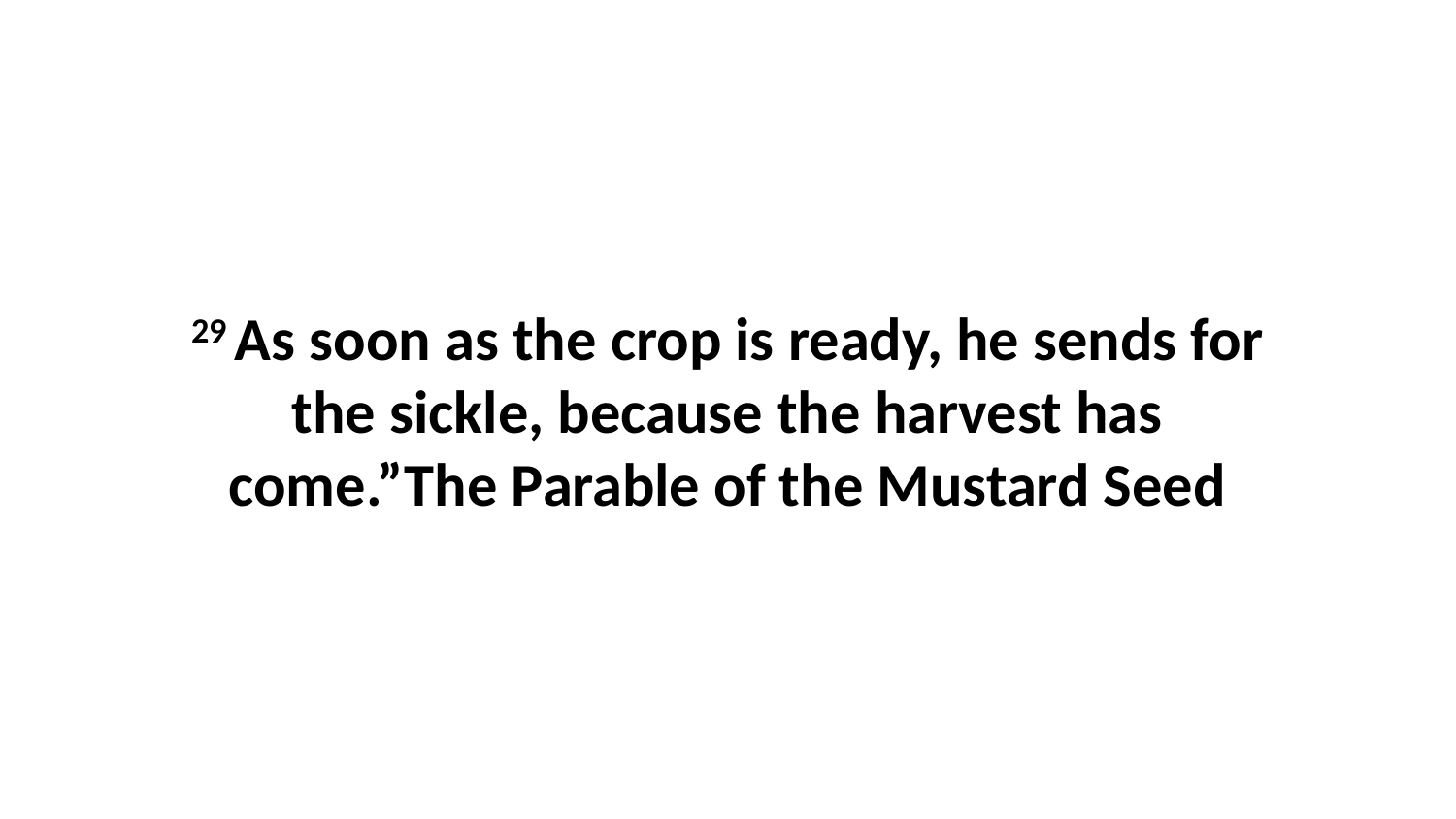

29 As soon as the crop is ready, he sends for the sickle, because the harvest has come.”The Parable of the Mustard Seed